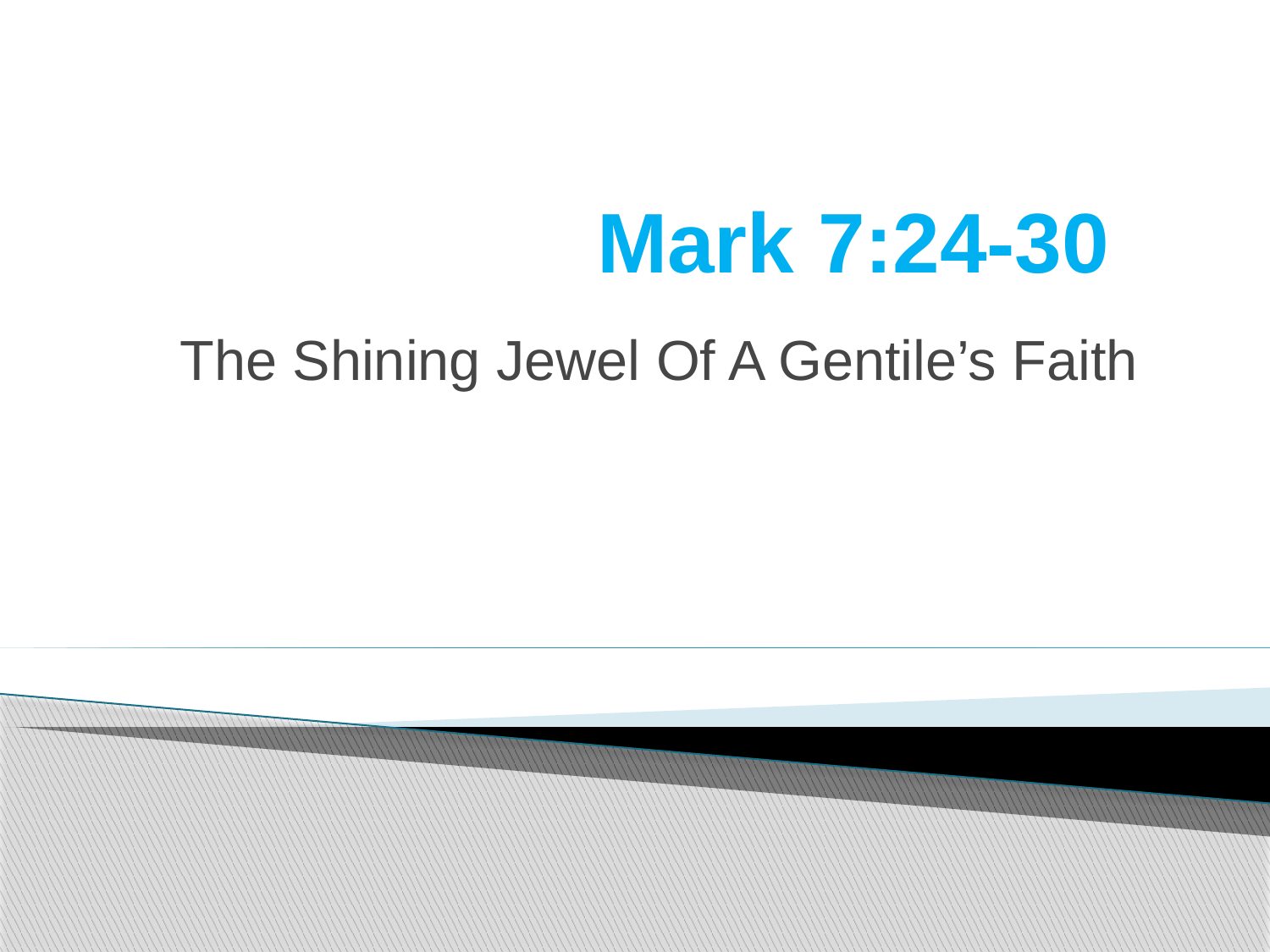

# Mark 7:24-30
The Shining Jewel Of A Gentile’s Faith